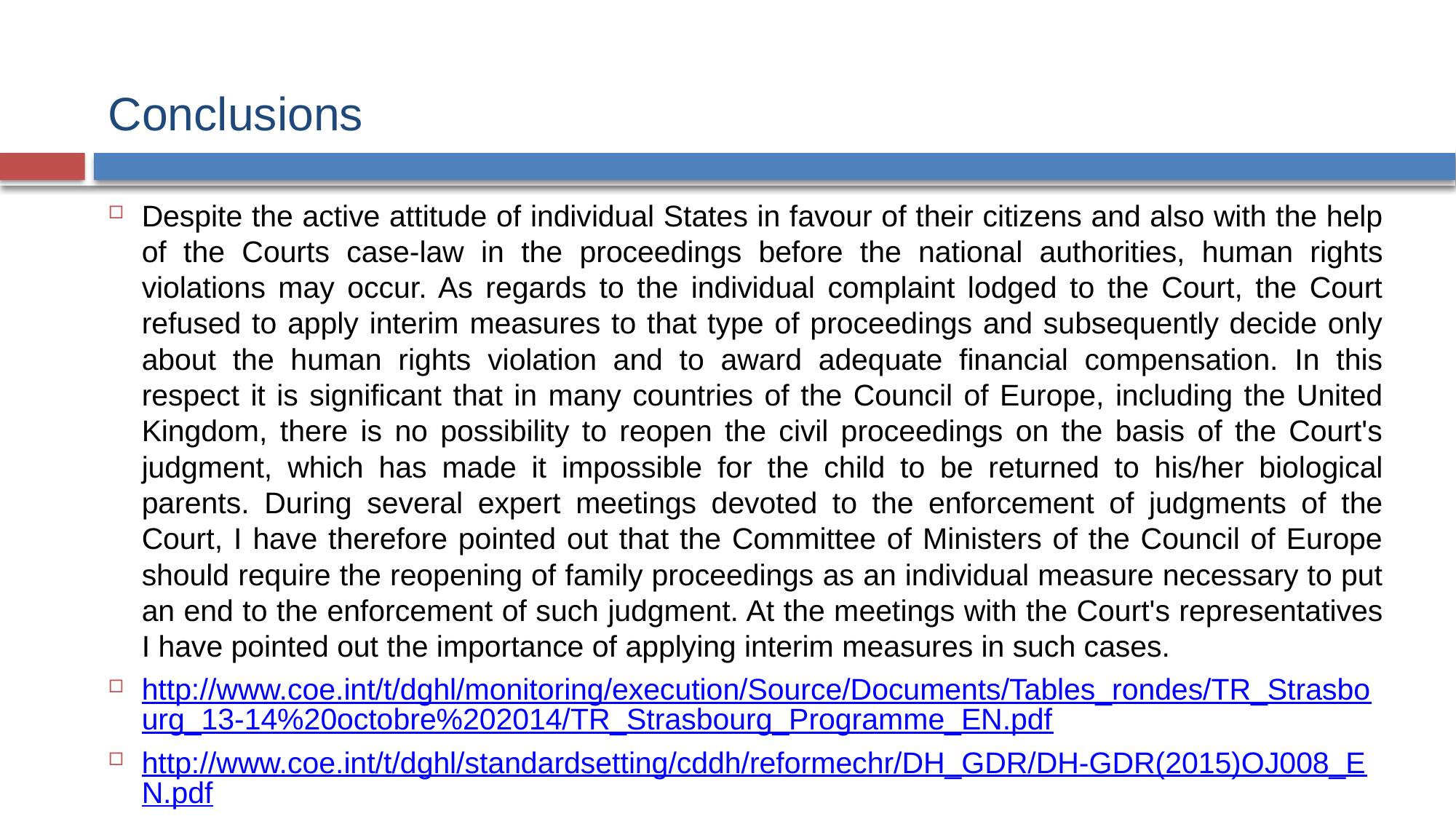

# Conclusions
Despite the active attitude of individual States in favour of their citizens and also with the help of the Courts case-law in the proceedings before the national authorities, human rights violations may occur. As regards to the individual complaint lodged to the Court, the Court refused to apply interim measures to that type of proceedings and subsequently decide only about the human rights violation and to award adequate financial compensation. In this respect it is significant that in many countries of the Council of Europe, including the United Kingdom, there is no possibility to reopen the civil proceedings on the basis of the Court's judgment, which has made it impossible for the child to be returned to his/her biological parents. During several expert meetings devoted to the enforcement of judgments of the Court, I have therefore pointed out that the Committee of Ministers of the Council of Europe should require the reopening of family proceedings as an individual measure necessary to put an end to the enforcement of such judgment. At the meetings with the Court's representatives I have pointed out the importance of applying interim measures in such cases.
http://www.coe.int/t/dghl/monitoring/execution/Source/Documents/Tables_rondes/TR_Strasbourg_13-14%20octobre%202014/TR_Strasbourg_Programme_EN.pdf
http://www.coe.int/t/dghl/standardsetting/cddh/reformechr/DH_GDR/DH-GDR(2015)OJ008_EN.pdf